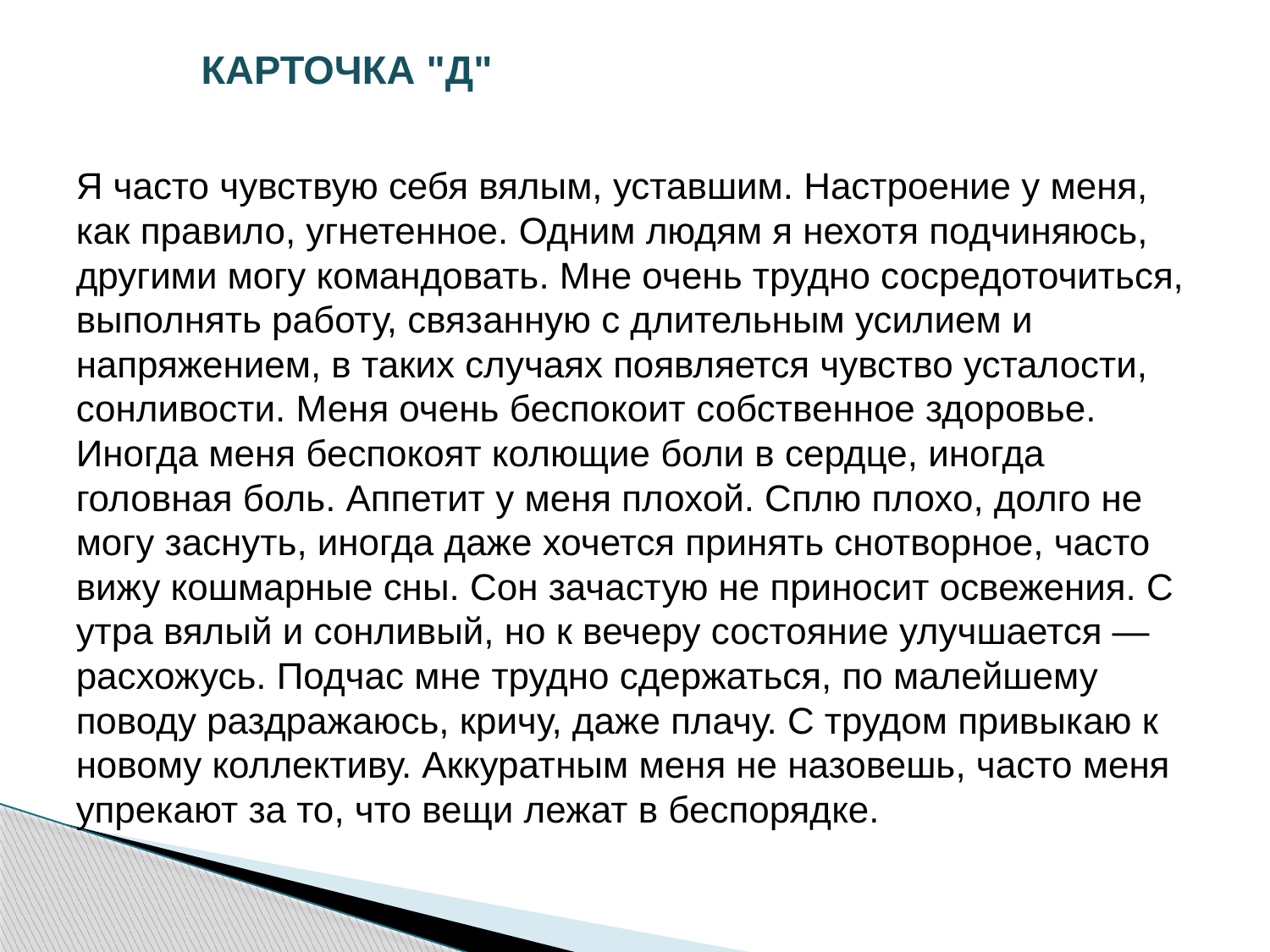

# КАРТОЧКА "Д"
Я часто чувствую себя вялым, уставшим. Настроение у меня, как правило, угнетенное. Одним людям я нехотя подчиняюсь, другими могу командовать. Мне очень трудно сосредоточиться, выполнять работу, связанную с длительным усилием и напряжением, в таких случаях появляется чувство усталости, сонливости. Меня очень беспокоит собственное здоровье. Иногда меня беспокоят колющие боли в сердце, иногда головная боль. Аппетит у меня плохой. Сплю плохо, долго не могу заснуть, иногда даже хочется принять снотворное, часто вижу кошмарные сны. Сон зачастую не приносит освежения. С утра вялый и сонливый, но к вечеру состояние улучшается — расхожусь. Подчас мне трудно сдержаться, по малейшему поводу раздражаюсь, кричу, даже плачу. С трудом привыкаю к новому коллективу. Аккуратным меня не назовешь, часто меня упрекают за то, что вещи лежат в беспорядке.